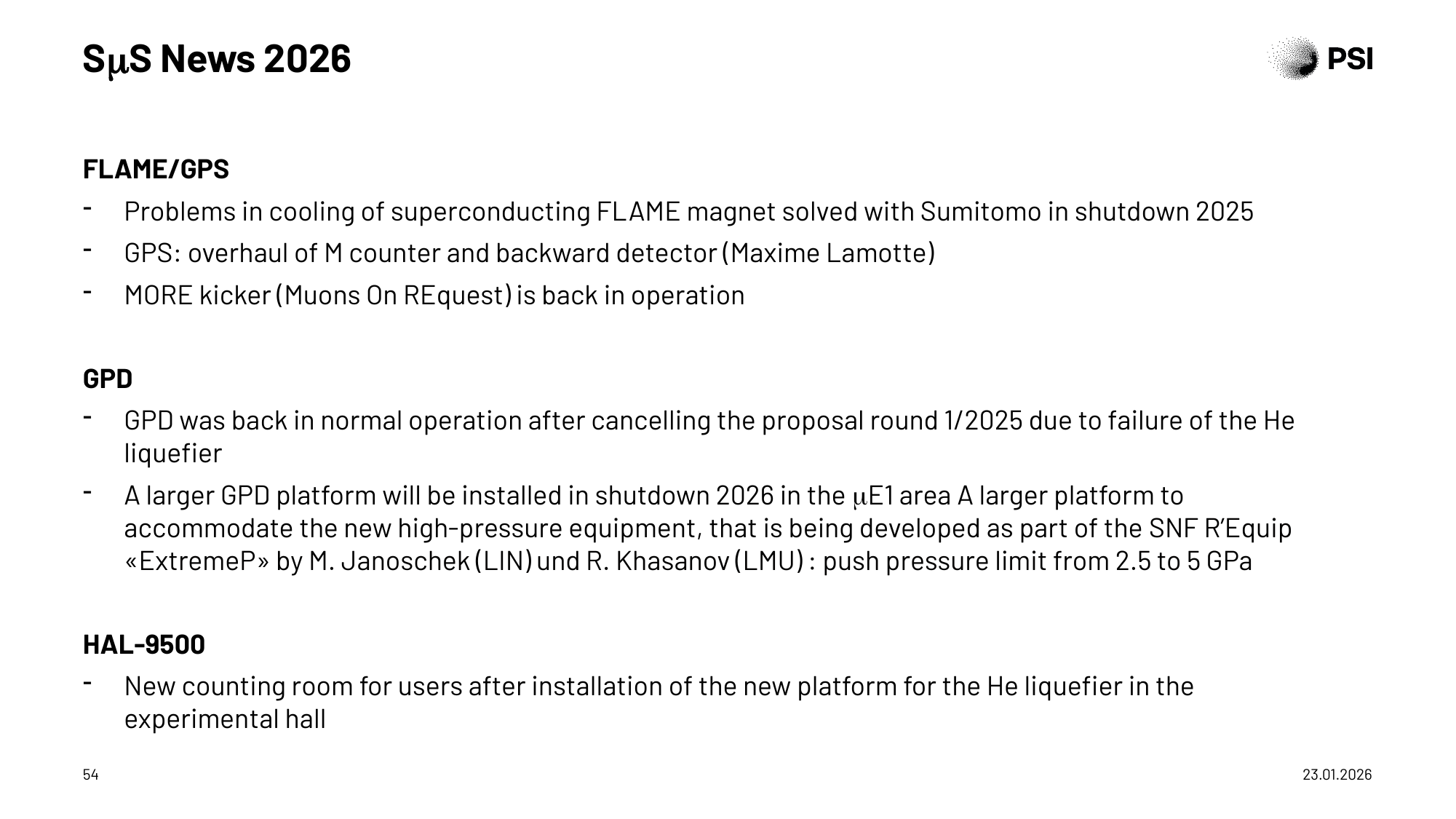

# SμS News 2026
FLAME/GPS
Problems in cooling of superconducting FLAME magnet solved with Sumitomo in shutdown 2025
GPS: overhaul of M counter and backward detector (Maxime Lamotte)
MORE kicker (Muons On REquest) is back in operation

GPD
GPD was back in normal operation after cancelling the proposal round 1/2025 due to failure of the He liquefier
A larger GPD platform will be installed in shutdown 2026 in the μE1 area A larger platform to accommodate the new high-pressure equipment, that is being developed as part of the SNF R’Equip «ExtremeP» by M. Janoschek (LIN) und R. Khasanov (LMU) : push pressure limit from 2.5 to 5 GPa

HAL-9500
New counting room for users after installation of the new platform for the He liquefier in the experimental hall

54
23.01.2026